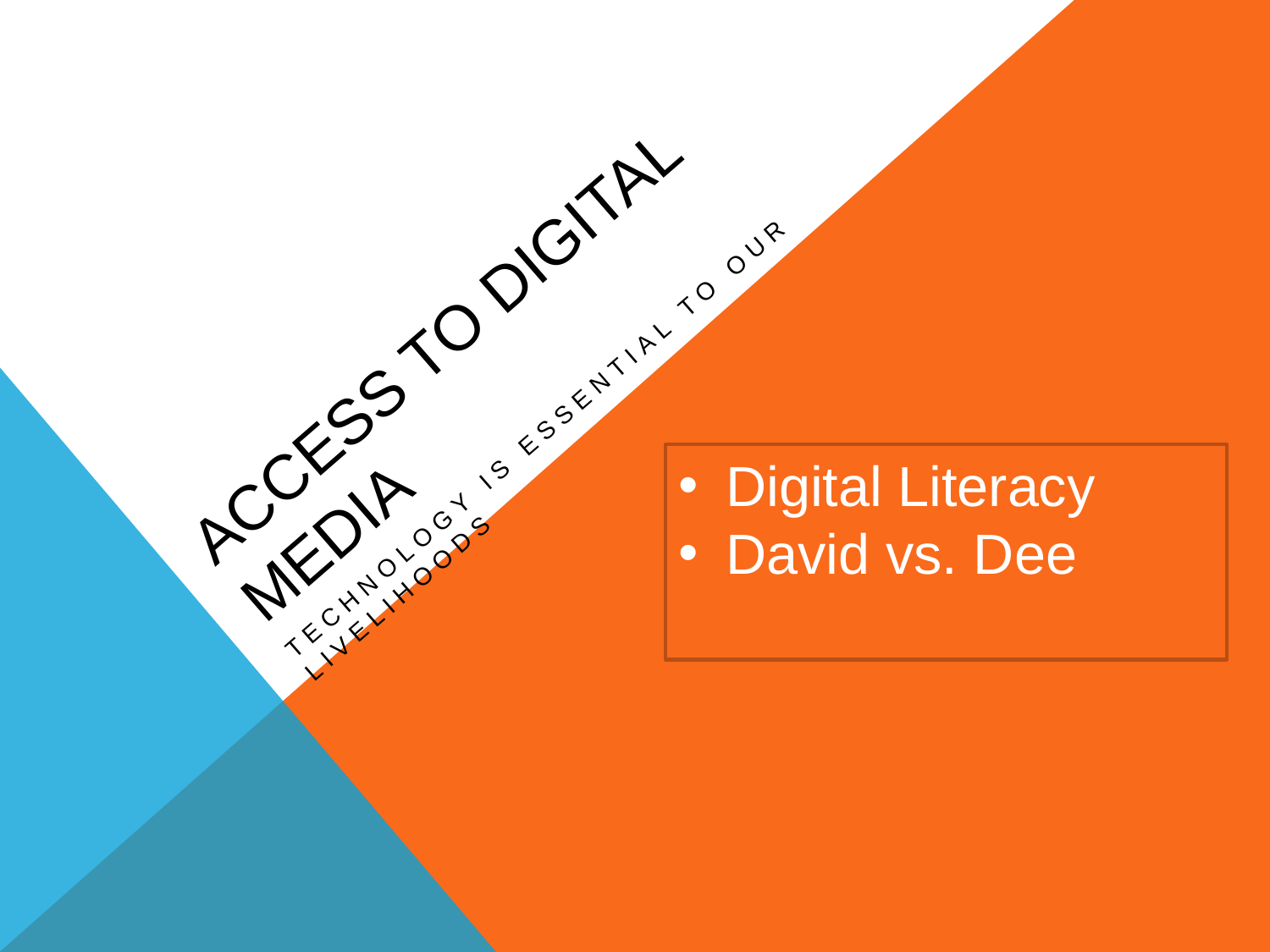

# Access to digital Media
Technology is essential to our livelihoods
Digital Literacy
David vs. Dee